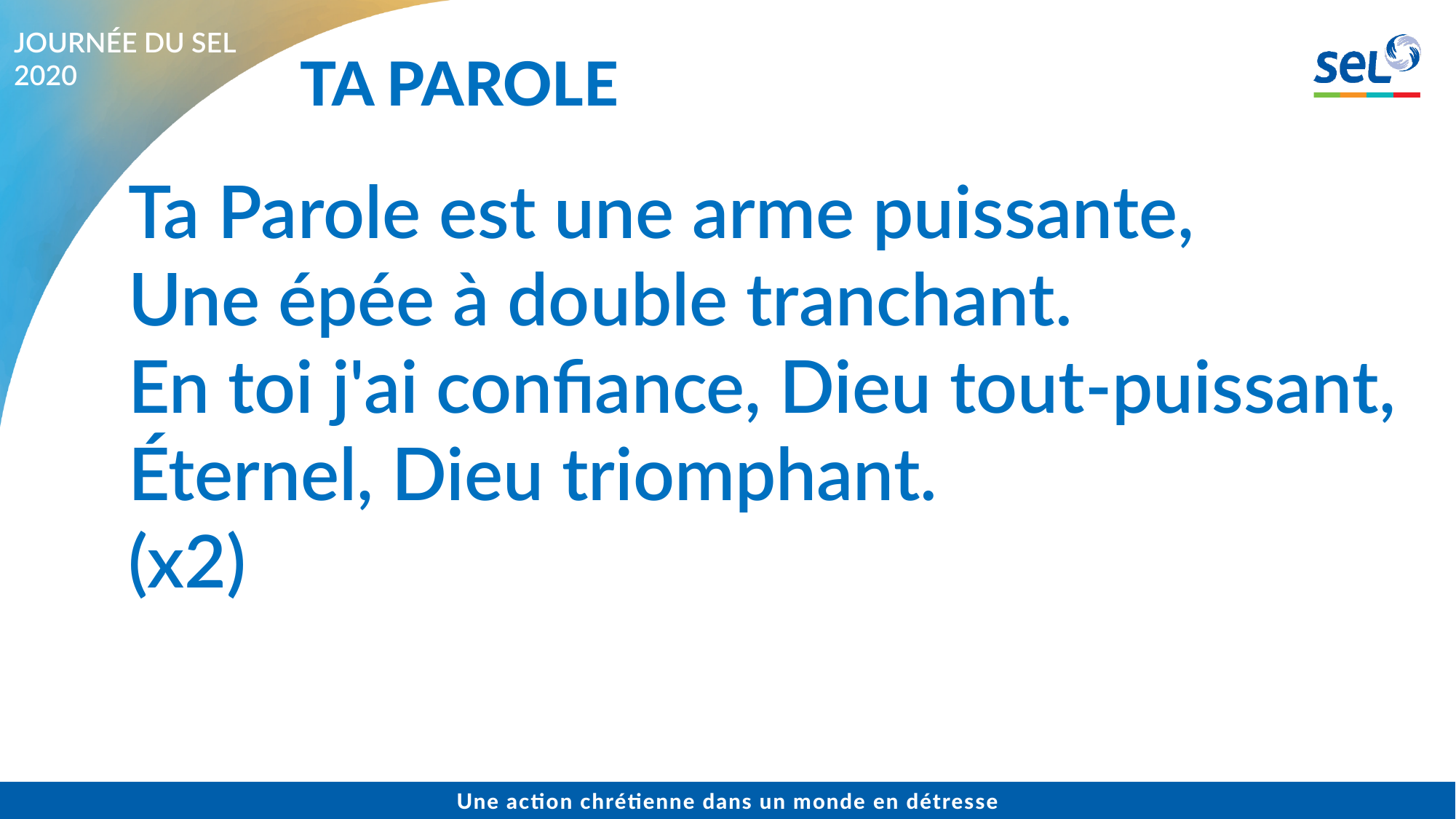

# Ta parole
Ta Parole est une arme puissante,
Une épée à double tranchant.
En toi j'ai confiance, Dieu tout-puissant,
Éternel, Dieu triomphant.
(x2)